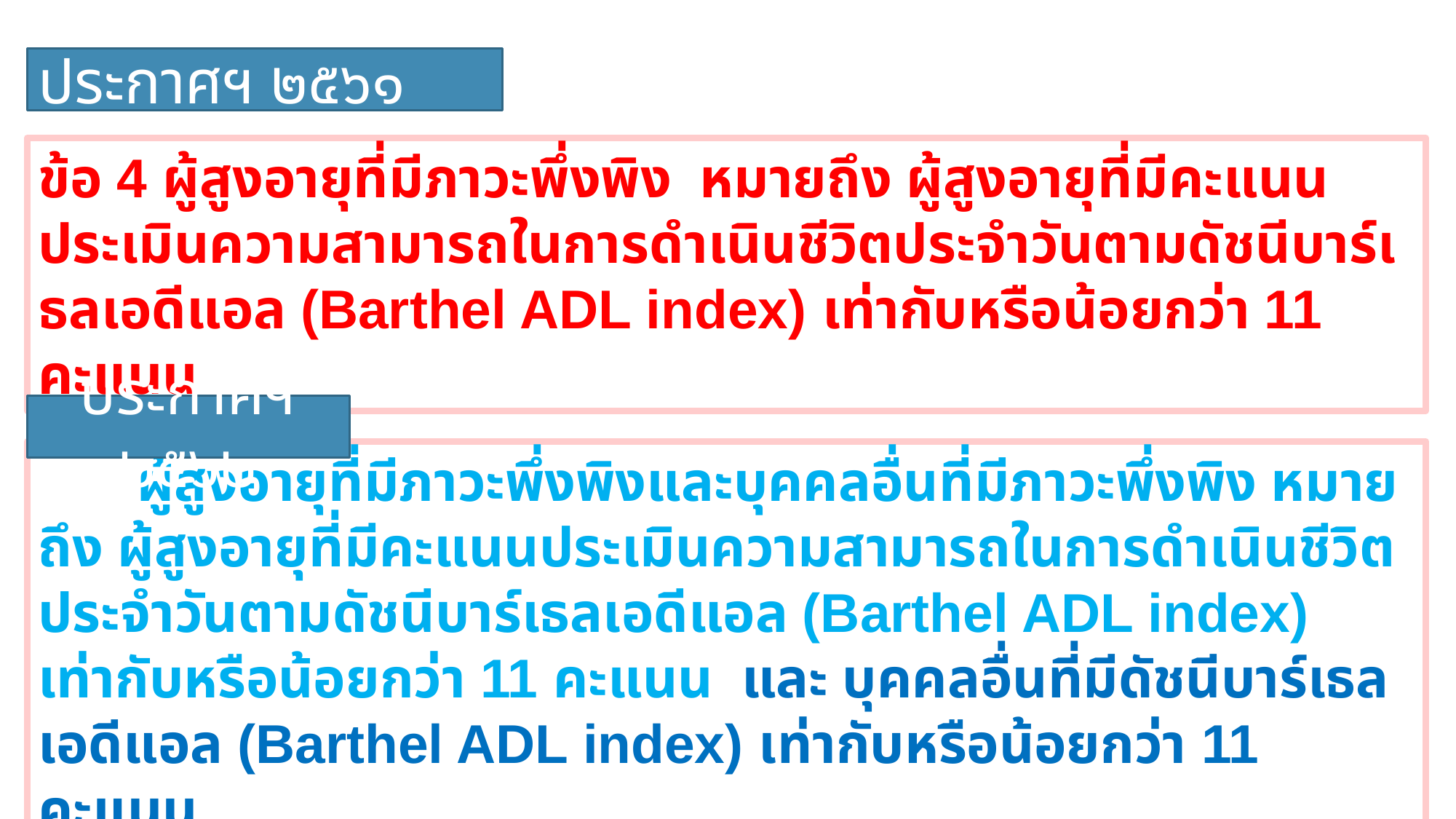

ประกาศฯ ๒๕๖๑
ข้อ 4 ผู้สูงอายุที่มีภาวะพึ่งพิง  หมายถึง ผู้สูงอายุที่มีคะแนนประเมินความสามารถในการดำเนินชีวิตประจำวันตามดัชนีบาร์เธลเอดีแอล (Barthel ADL index) เท่ากับหรือน้อยกว่า 11 คะแนน
ประกาศฯ ๒๕๖๒
       ผู้สูงอายุที่มีภาวะพึ่งพิงและบุคคลอื่นที่มีภาวะพึ่งพิง หมายถึง ผู้สูงอายุที่มีคะแนนประเมินความสามารถในการดำเนินชีวิตประจำวันตามดัชนีบาร์เธลเอดีแอล (Barthel ADL index) เท่ากับหรือน้อยกว่า 11 คะแนน  และ บุคคลอื่นที่มีดัชนีบาร์เธลเอดีแอล (Barthel ADL index) เท่ากับหรือน้อยกว่า 11 คะแนน
25